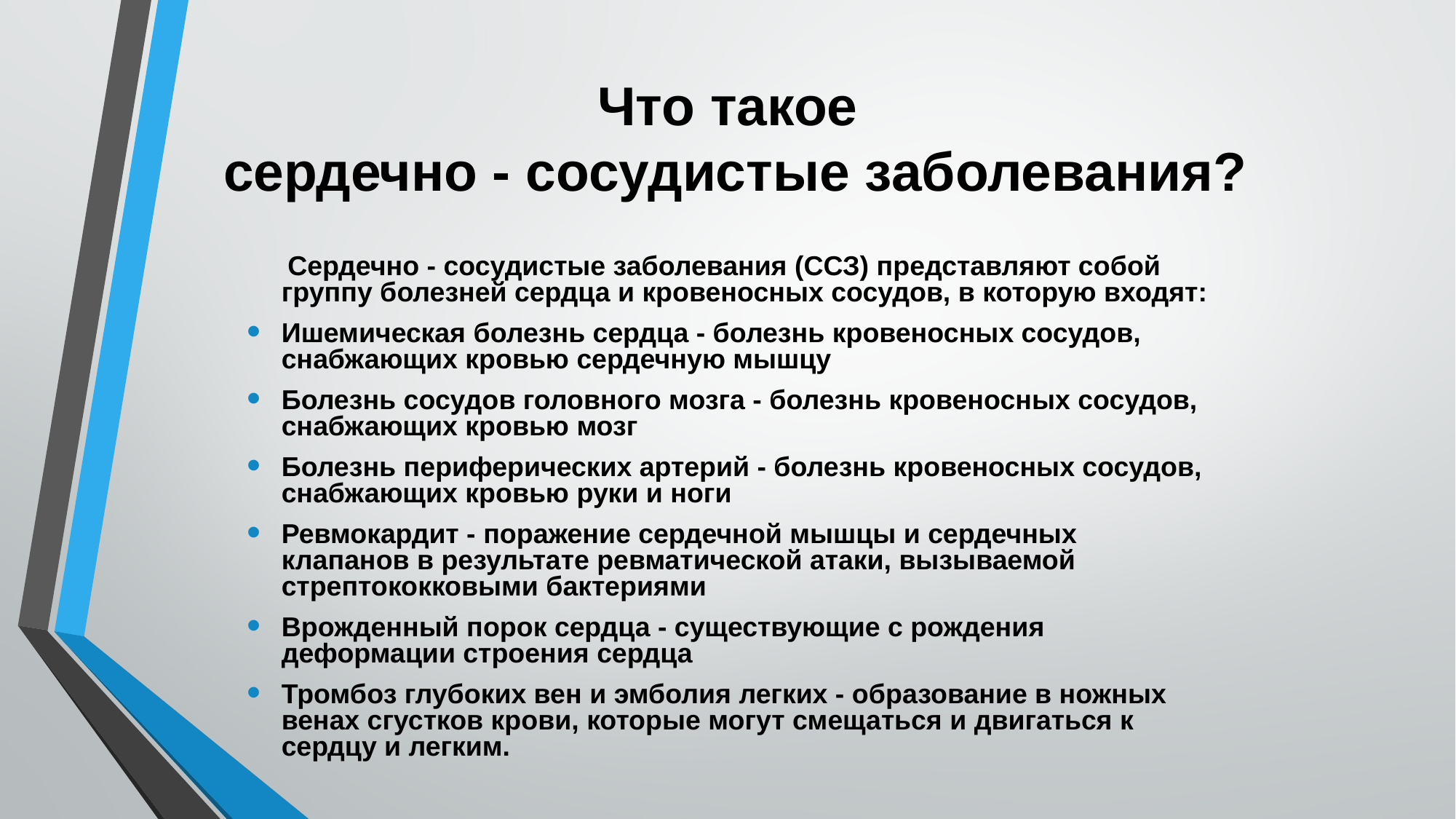

# Что такое сердечно - сосудистые заболевания?
      Сердечно - сосудистые заболевания (ССЗ) представляют собой группу болезней сердца и кровеносных сосудов, в которую входят:
Ишемическая болезнь сердца - болезнь кровеносных сосудов, снабжающих кровью сердечную мышцу
Болезнь сосудов головного мозга - болезнь кровеносных сосудов, снабжающих кровью мозг
Болезнь периферических артерий - болезнь кровеносных сосудов, снабжающих кровью руки и ноги
Ревмокардит - поражение сердечной мышцы и сердечных клапанов в результате ревматической атаки, вызываемой стрептококковыми бактериями
Врожденный порок сердца - существующие с рождения деформации строения сердца
Тромбоз глубоких вен и эмболия легких - образование в ножных венах сгустков крови, которые могут смещаться и двигаться к сердцу и легким.